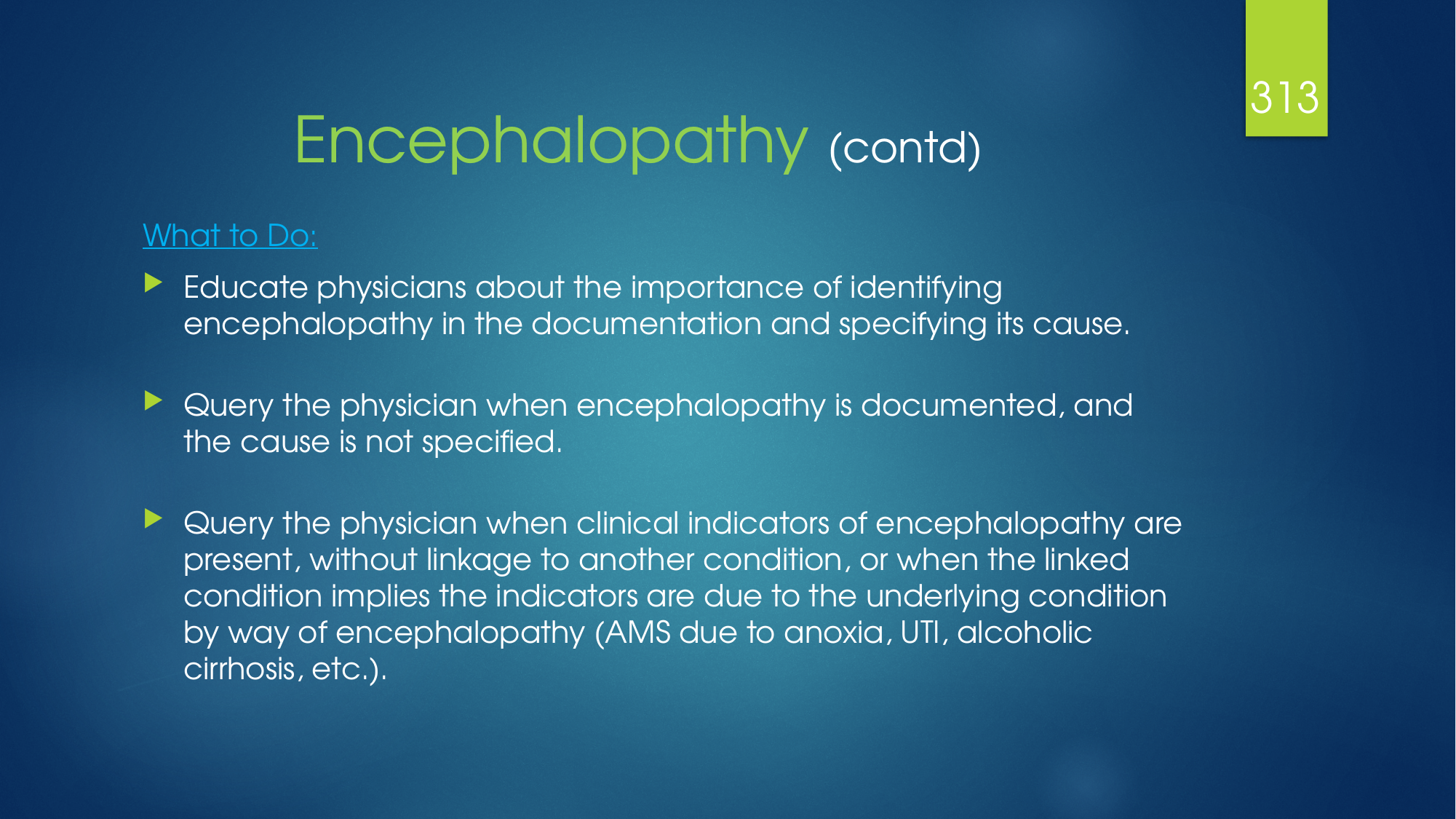

# Encephalopathy (contd)
313
What to Do:
Educate physicians about the importance of identifying encephalopathy in the documentation and specifying its cause.

Query the physician when encephalopathy is documented, and the cause is not specified.

Query the physician when clinical indicators of encephalopathy are present, without linkage to another condition, or when the linked condition implies the indicators are due to the underlying condition by way of encephalopathy (AMS due to anoxia, UTI, alcoholic cirrhosis, etc.).